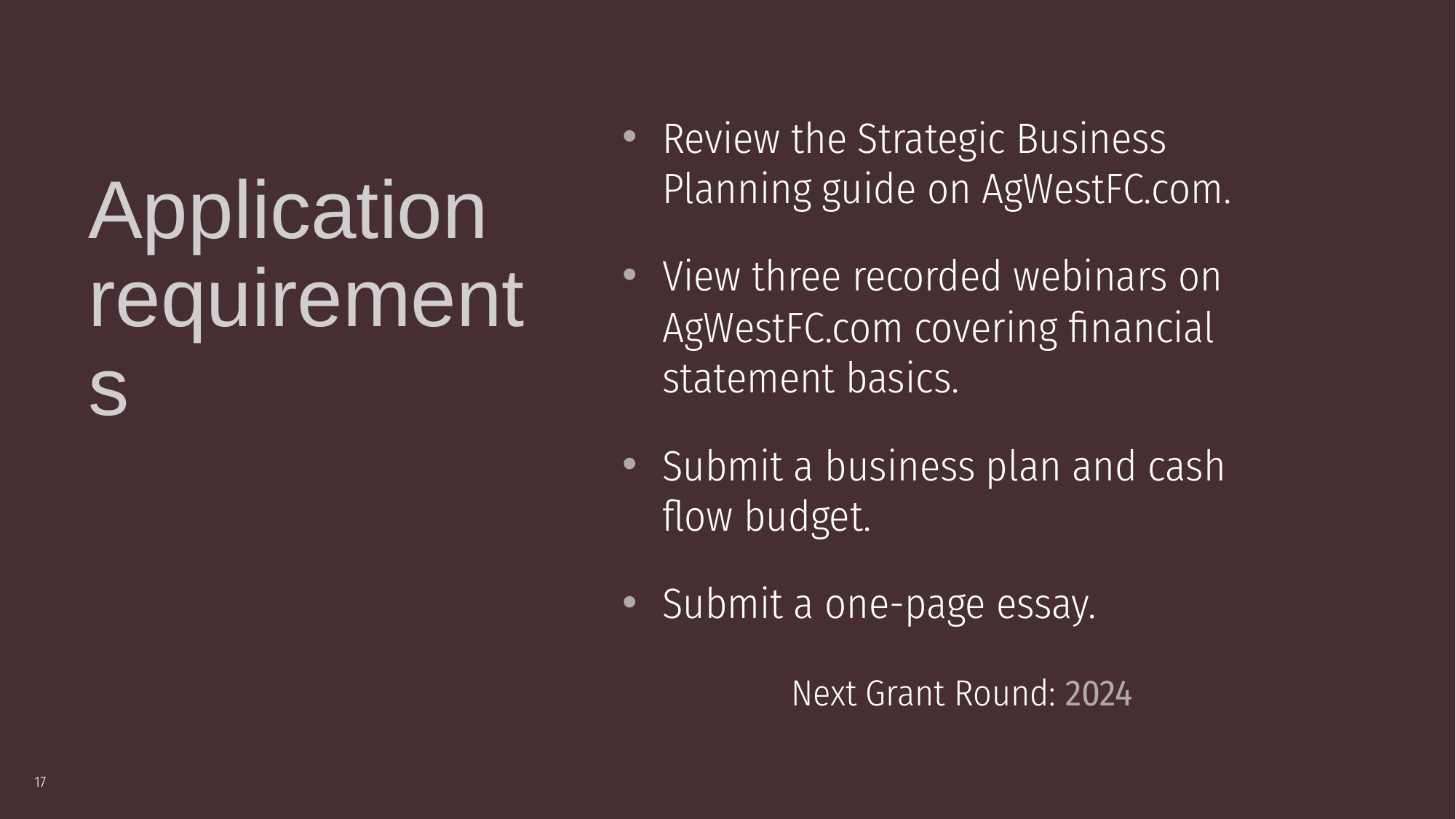

Application requirements
Review the Strategic Business Planning guide on AgWestFC.com.
View three recorded webinars on AgWestFC.com covering financial statement basics.
Submit a business plan and cash flow budget.
Submit a one-page essay.
Next Grant Round: 2024
17